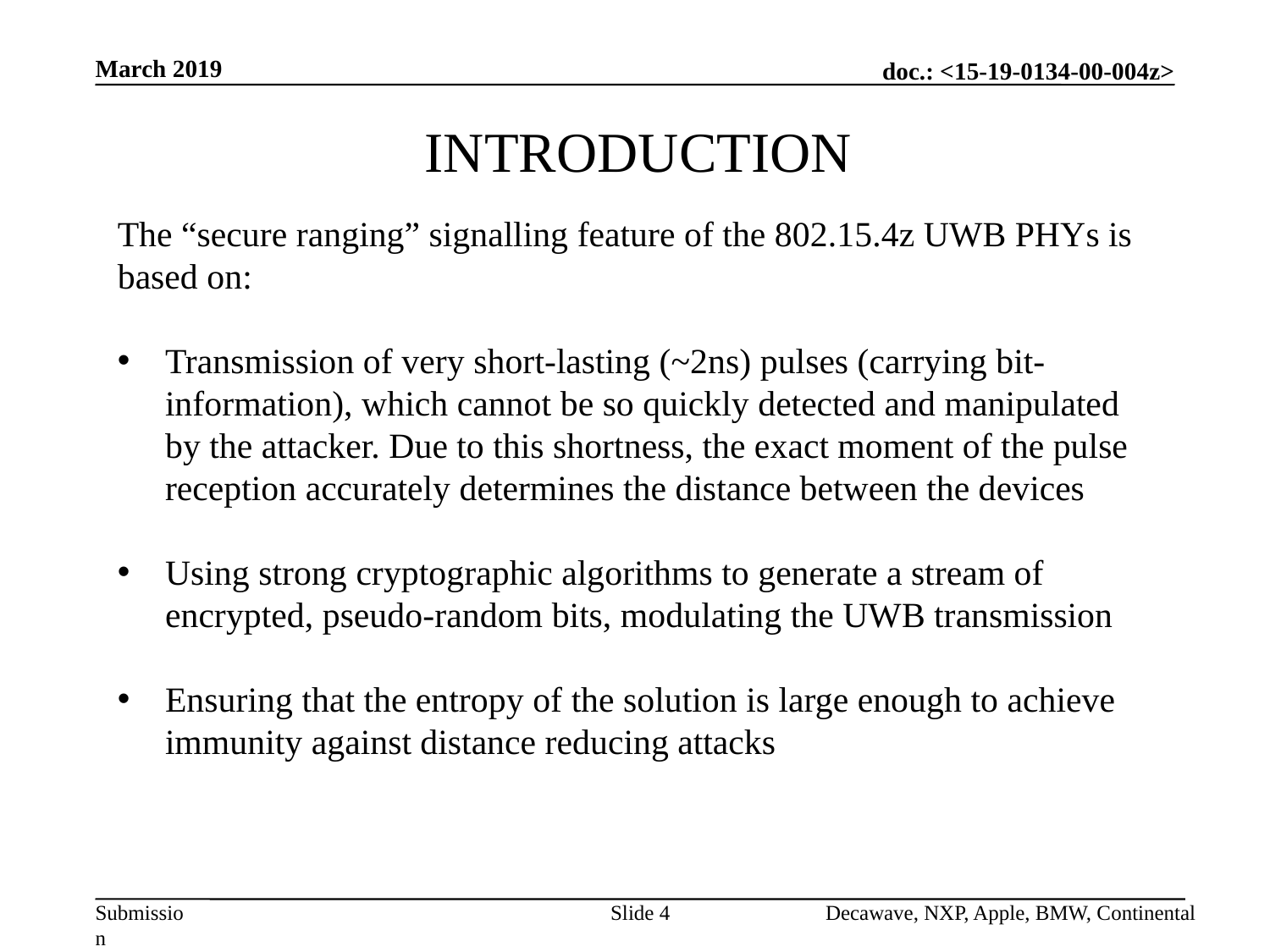

March 2019

INTRODUCTION
The “secure ranging” signalling feature of the 802.15.4z UWB PHYs is based on:

Transmission of very short-lasting (~2ns) pulses (carrying bit-information), which cannot be so quickly detected and manipulated by the attacker. Due to this shortness, the exact moment of the pulse reception accurately determines the distance between the devices

Using strong cryptographic algorithms to generate a stream of encrypted, pseudo-random bits, modulating the UWB transmission

Ensuring that the entropy of the solution is large enough to achieve immunity against distance reducing attacks

Slide 4
Decawave, NXP, Apple, BMW, Continental